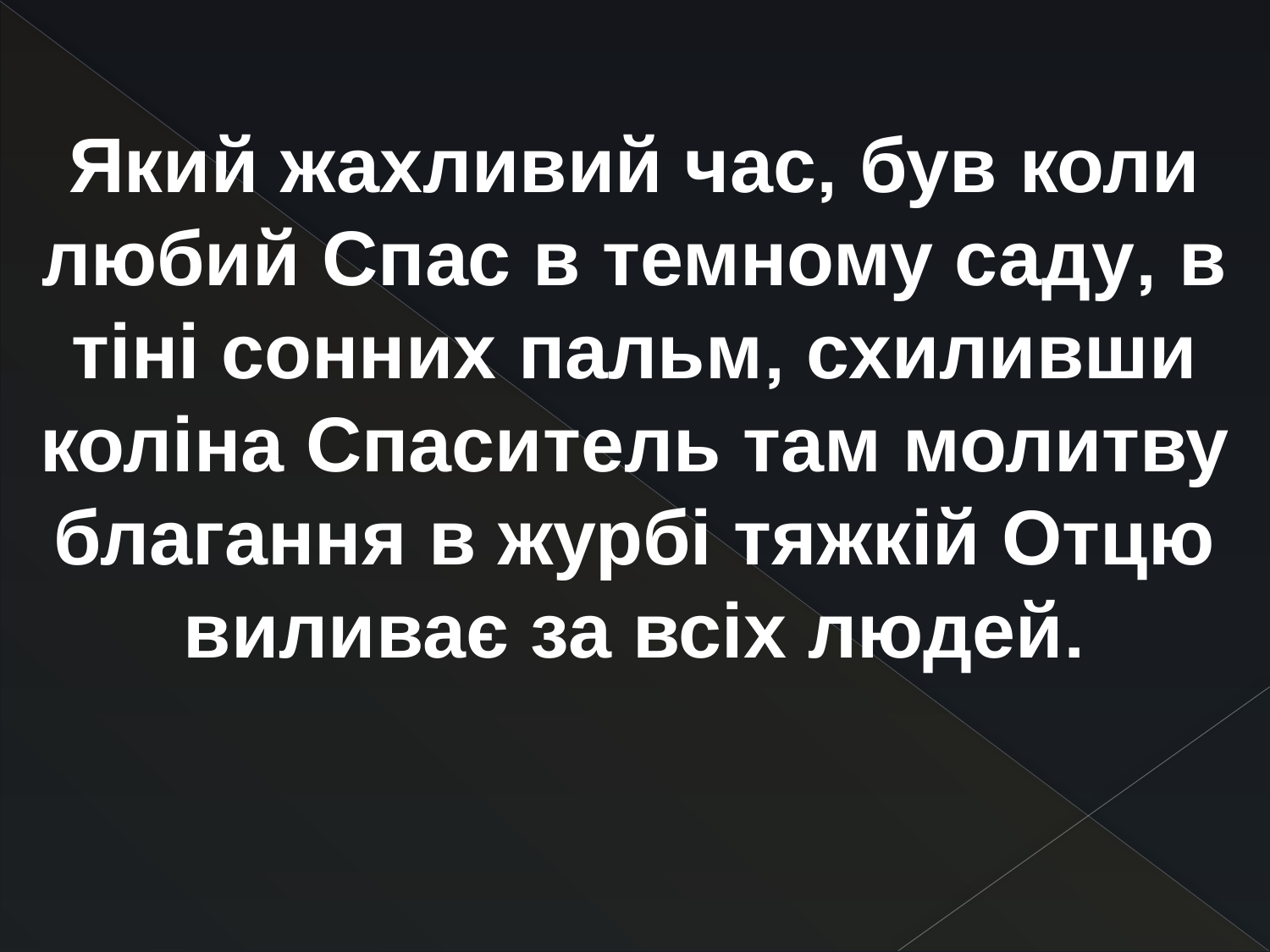

Який жахливий час, був коли любий Спас в темному саду, в тіні сонних пальм, схиливши коліна Спаситель там молитву благання в журбі тяжкій Отцю виливає за всіх людей.